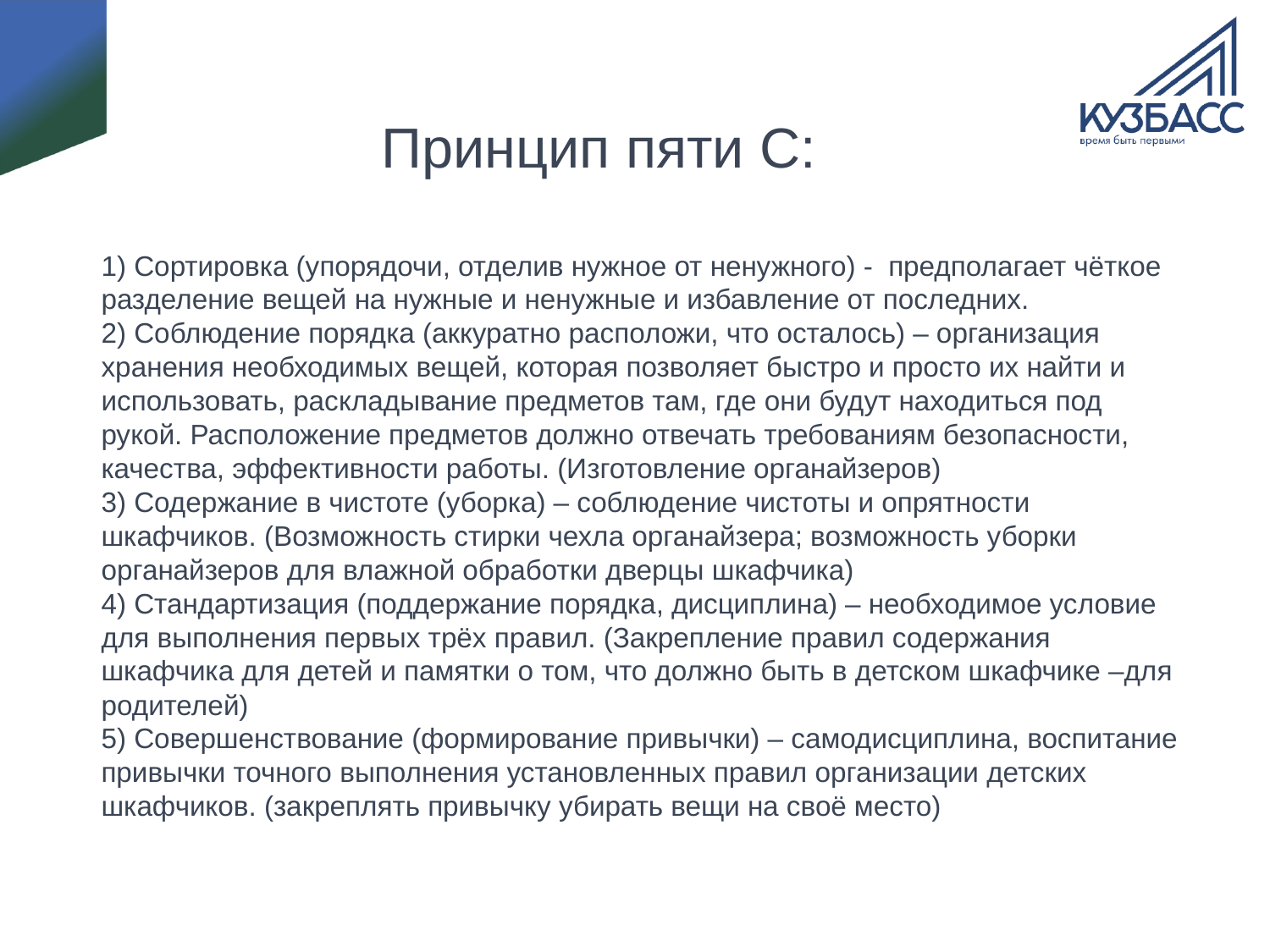

# Принцип пяти С:
1) Сортировка (упорядочи, отделив нужное от ненужного) -  предполагает чёткое разделение вещей на нужные и ненужные и избавление от последних.
2) Соблюдение порядка (аккуратно расположи, что осталось) – организация хранения необходимых вещей, которая позволяет быстро и просто их найти и использовать, раскладывание предметов там, где они будут находиться под рукой. Расположение предметов должно отвечать требованиям безопасности, качества, эффективности работы. (Изготовление органайзеров)
3) Содержание в чистоте (уборка) – соблюдение чистоты и опрятности шкафчиков. (Возможность стирки чехла органайзера; возможность уборки органайзеров для влажной обработки дверцы шкафчика)
4) Стандартизация (поддержание порядка, дисциплина) – необходимое условие для выполнения первых трёх правил. (Закрепление правил содержания шкафчика для детей и памятки о том, что должно быть в детском шкафчике –для родителей)
5) Совершенствование (формирование привычки) – самодисциплина, воспитание привычки точного выполнения установленных правил организации детских шкафчиков. (закреплять привычку убирать вещи на своё место)